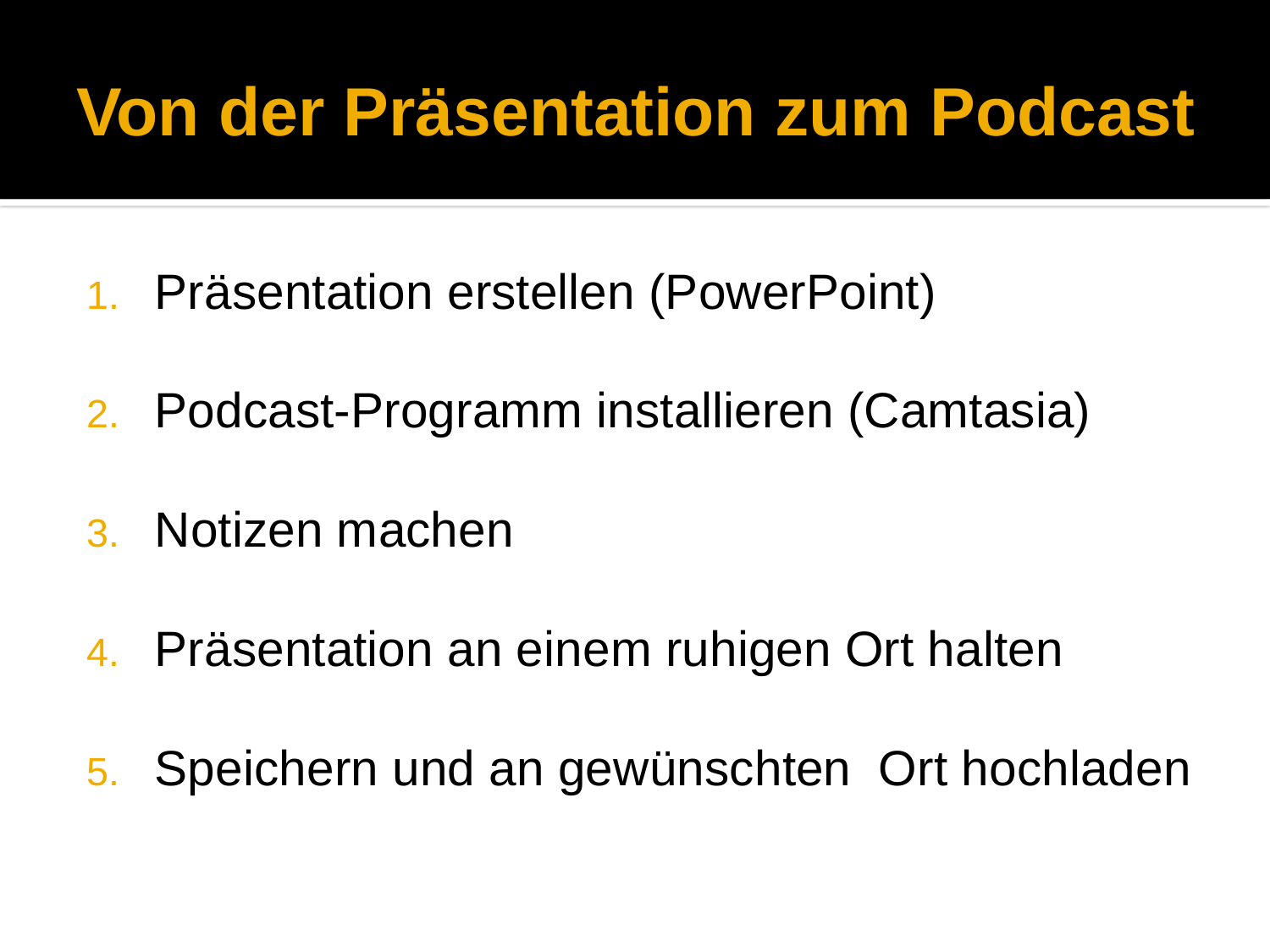

# Von der Präsentation zum Podcast
Präsentation erstellen (PowerPoint)

Podcast-Programm installieren (Camtasia)

Notizen machen

Präsentation an einem ruhigen Ort halten

Speichern und an gewünschten  Ort hochladen